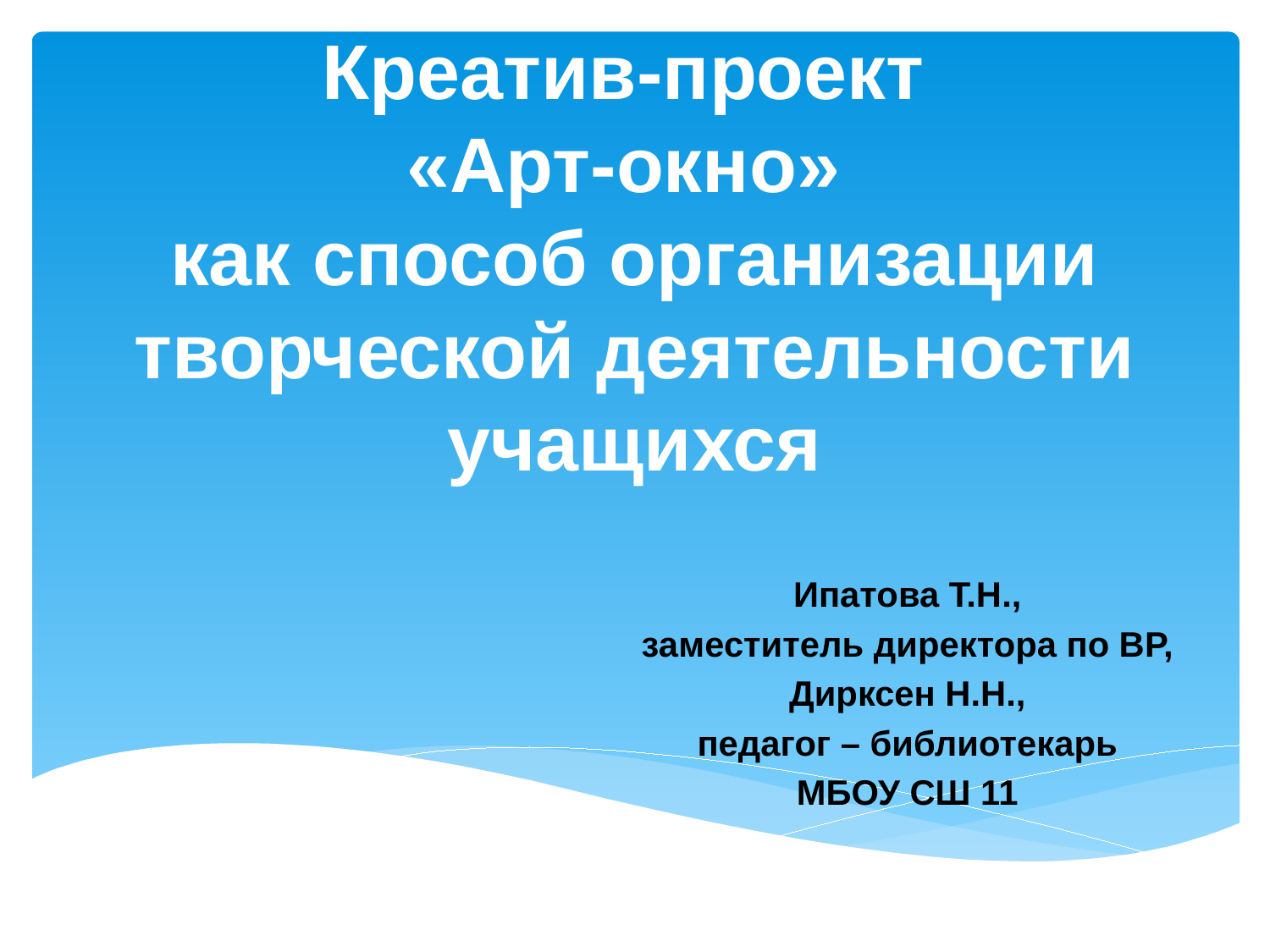

# Креатив-проект «Арт-окно» как способ организации творческой деятельности учащихся
Ипатова Т.Н.,
заместитель директора по ВР,
Дирксен Н.Н.,
педагог – библиотекарь
МБОУ СШ 11